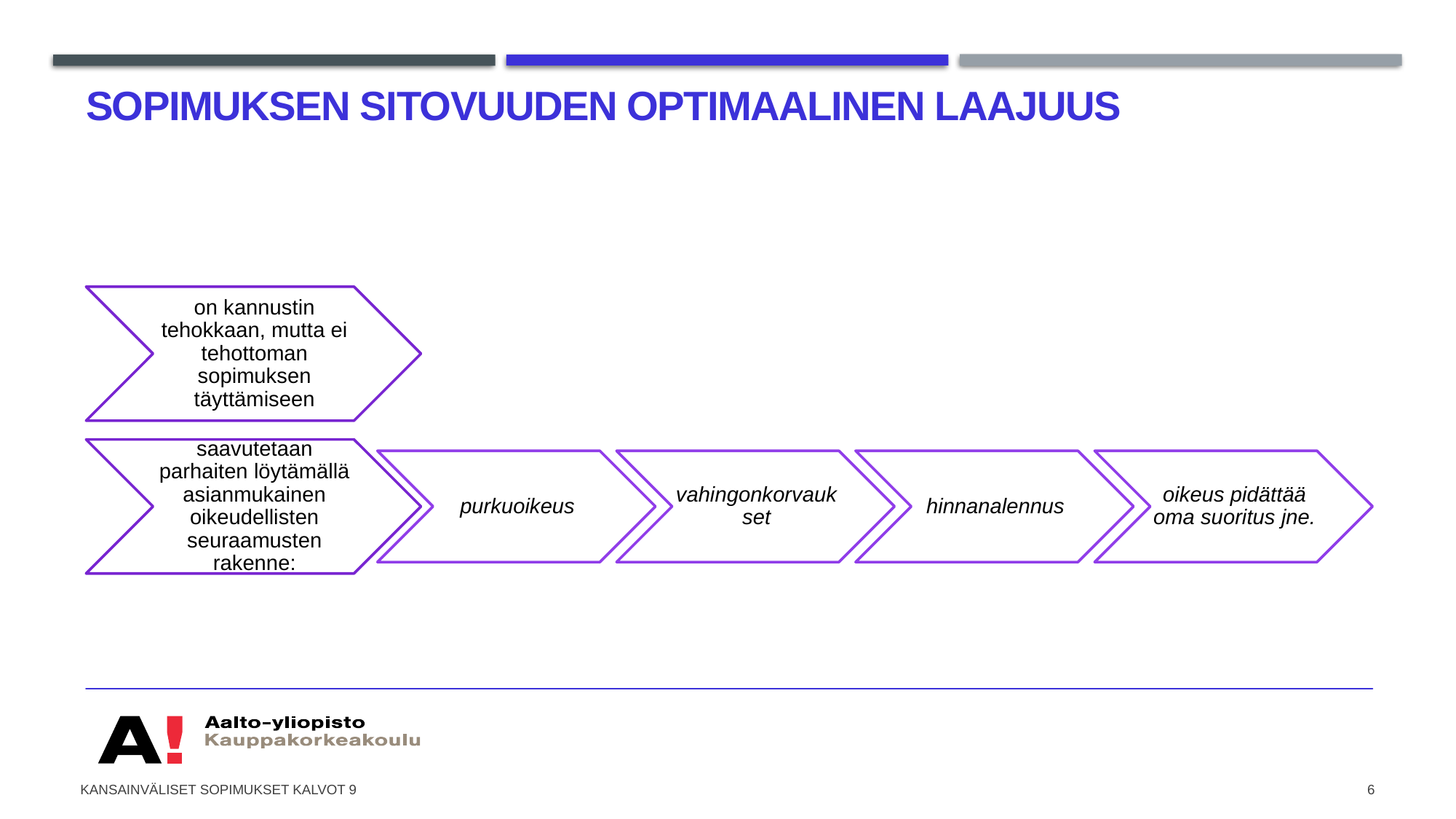

# Sopimuksen sitovuuden optimaalinen laajuus

on kannustin tehokkaan, mutta ei tehottoman sopimuksen täyttämiseen
saavutetaan parhaiten löytämällä asianmukainen oikeudellisten seuraamusten rakenne:
purkuoikeus
vahingonkorvaukset
hinnanalennus
oikeus pidättää oma suoritus jne.
Kansainväliset sopimukset kalvot 9
6